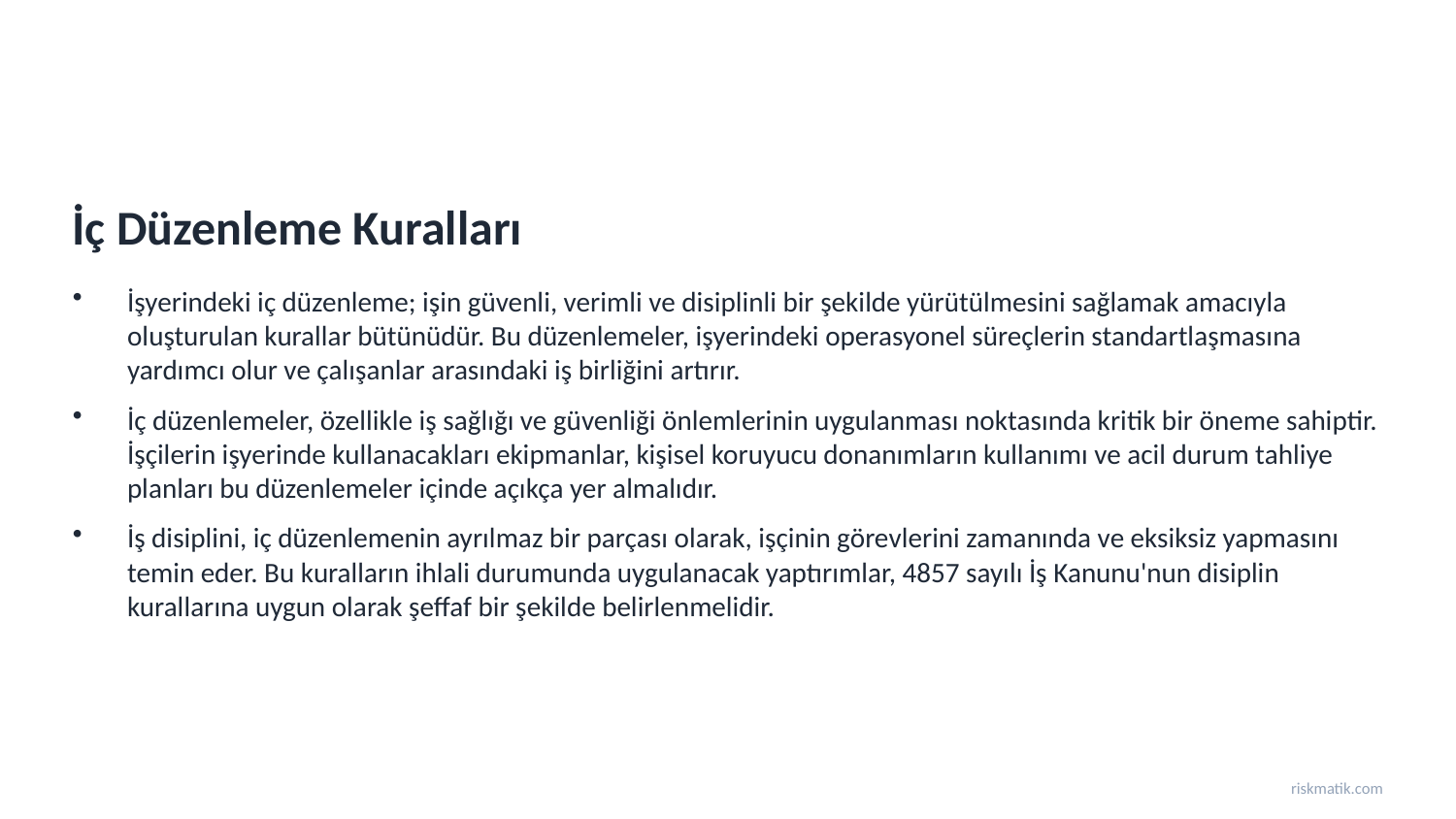

İç Düzenleme Kuralları
İşyerindeki iç düzenleme; işin güvenli, verimli ve disiplinli bir şekilde yürütülmesini sağlamak amacıyla oluşturulan kurallar bütünüdür. Bu düzenlemeler, işyerindeki operasyonel süreçlerin standartlaşmasına yardımcı olur ve çalışanlar arasındaki iş birliğini artırır.
İç düzenlemeler, özellikle iş sağlığı ve güvenliği önlemlerinin uygulanması noktasında kritik bir öneme sahiptir. İşçilerin işyerinde kullanacakları ekipmanlar, kişisel koruyucu donanımların kullanımı ve acil durum tahliye planları bu düzenlemeler içinde açıkça yer almalıdır.
İş disiplini, iç düzenlemenin ayrılmaz bir parçası olarak, işçinin görevlerini zamanında ve eksiksiz yapmasını temin eder. Bu kuralların ihlali durumunda uygulanacak yaptırımlar, 4857 sayılı İş Kanunu'nun disiplin kurallarına uygun olarak şeffaf bir şekilde belirlenmelidir.
riskmatik.com